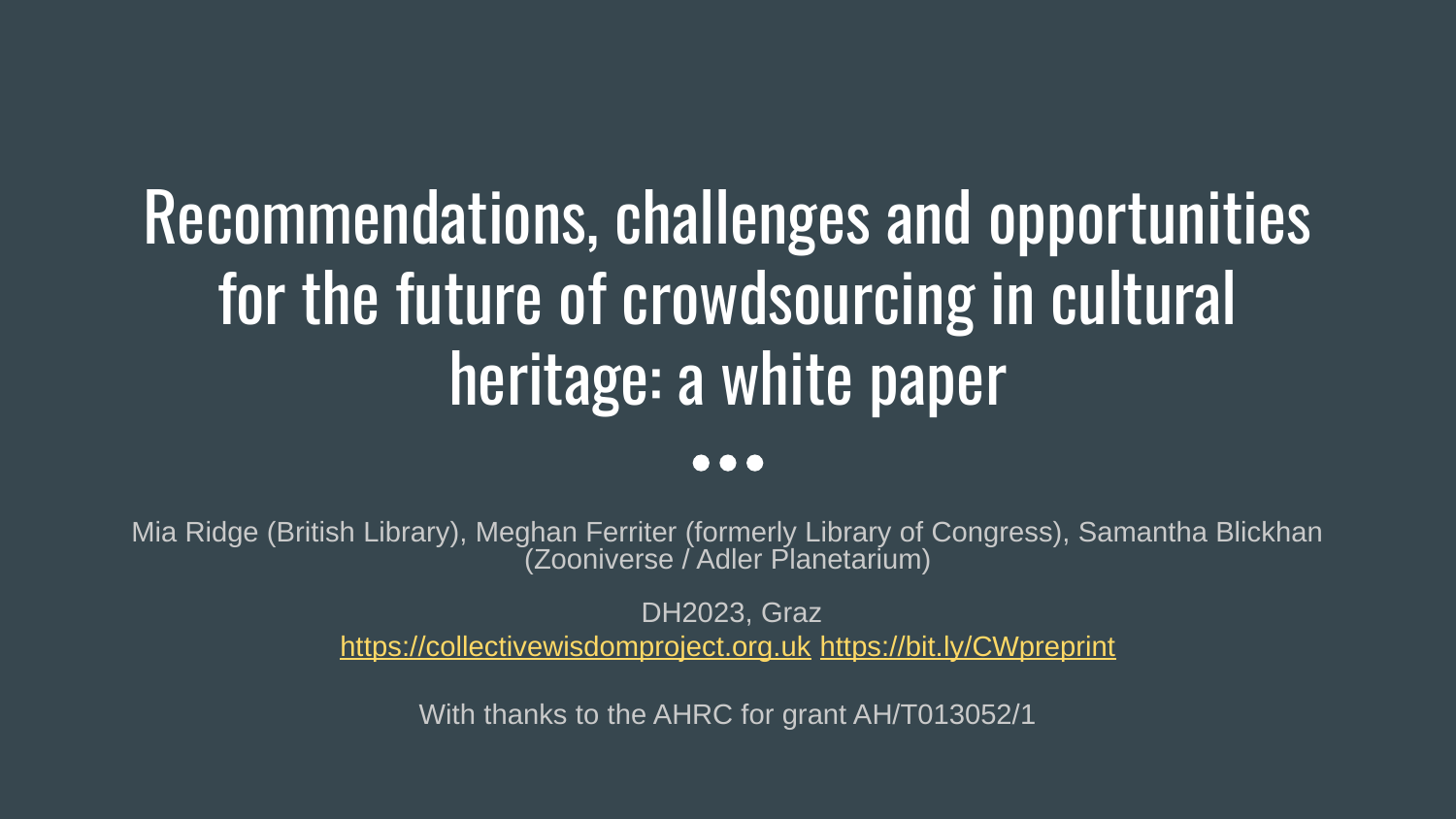

# Recommendations, challenges and opportunities for the future of crowdsourcing in cultural heritage: a white paper
Mia Ridge (British Library), Meghan Ferriter (formerly Library of Congress), Samantha Blickhan (Zooniverse / Adler Planetarium)

 DH2023, Graz
https://collectivewisdomproject.org.uk https://bit.ly/CWpreprint

With thanks to the AHRC for grant AH/T013052/1